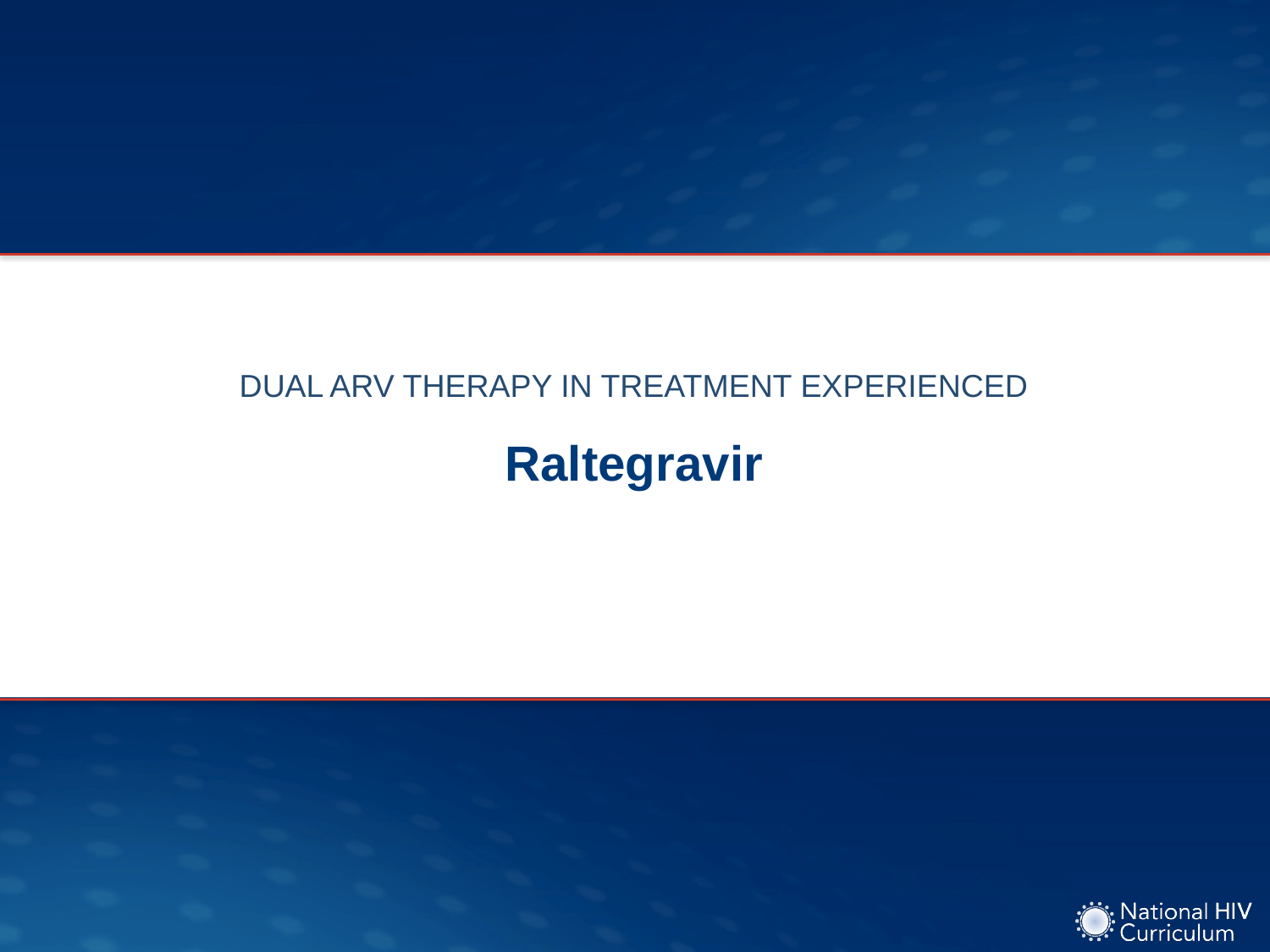

Dual ARV Therapy in Treatment Experienced
# Raltegravir